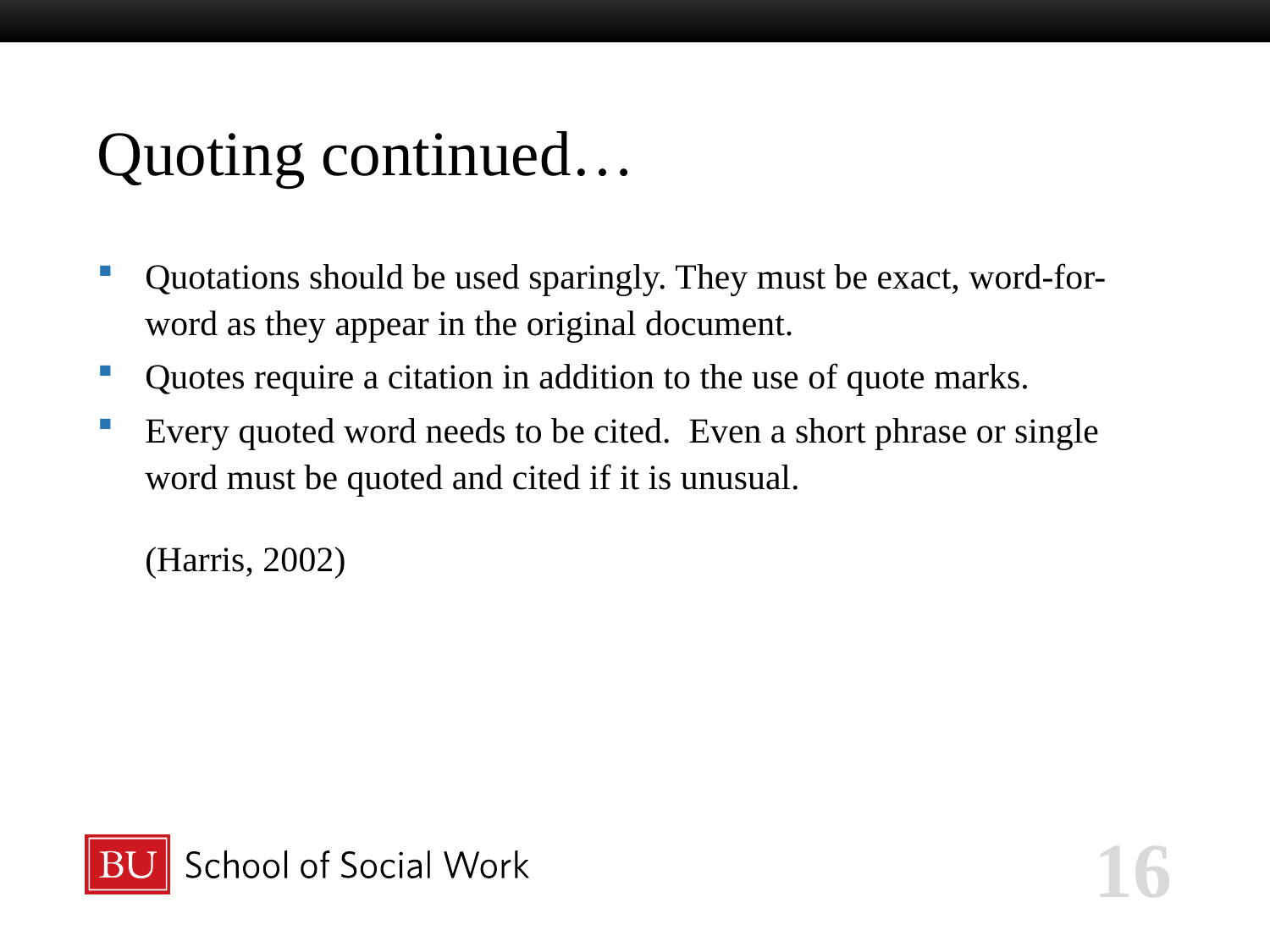

Quoting continued…
Quotations should be used sparingly. They must be exact, word-for-word as they appear in the original document.
Quotes require a citation in addition to the use of quote marks.
Every quoted word needs to be cited.  Even a short phrase or single word must be quoted and cited if it is unusual.

	(Harris, 2002)
16